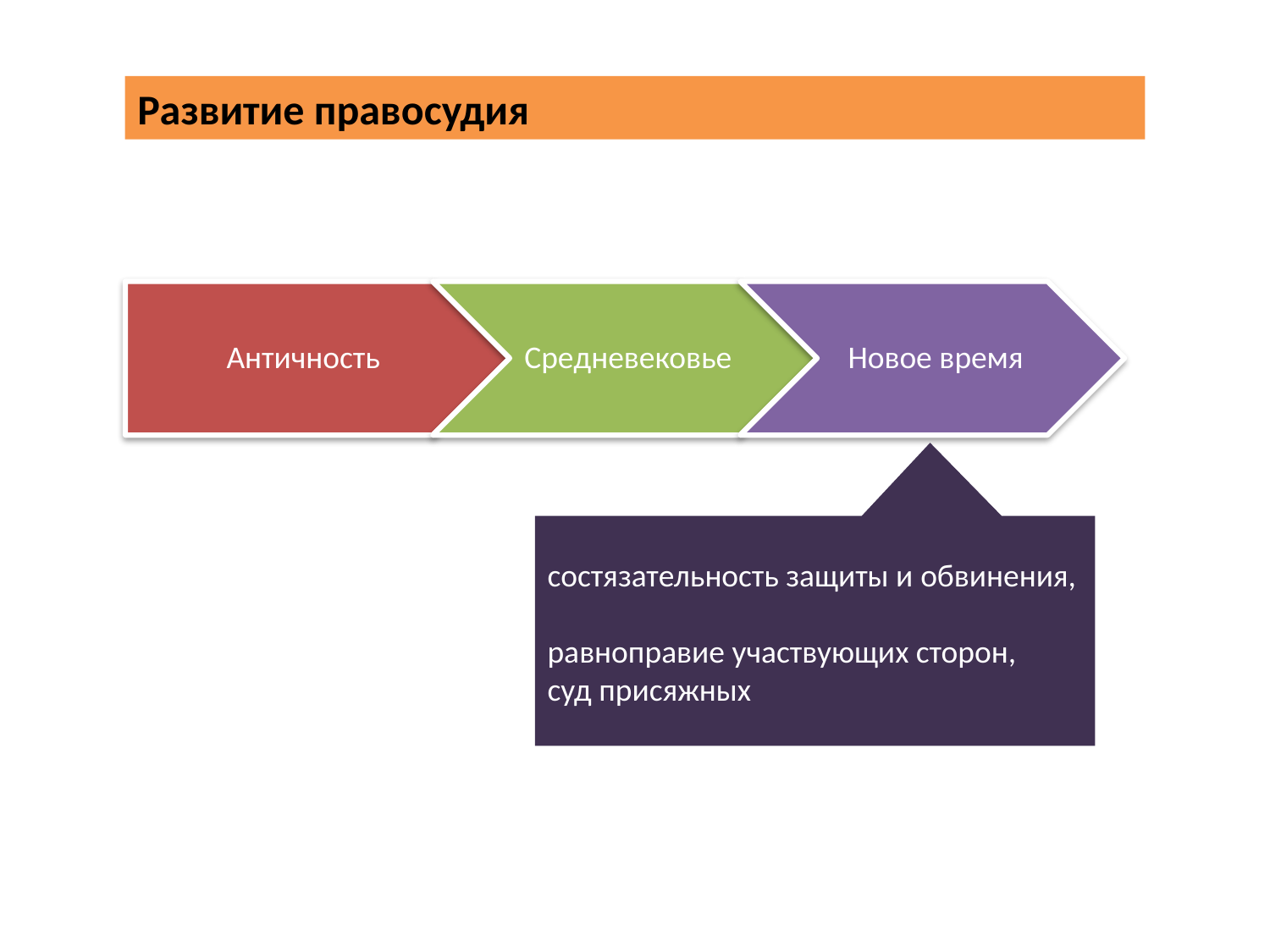

Античность
Средневековье
Новое время
Развитие правосудия
состязательность защиты и обвинения,
равноправие участвующих сторон,
суд присяжных